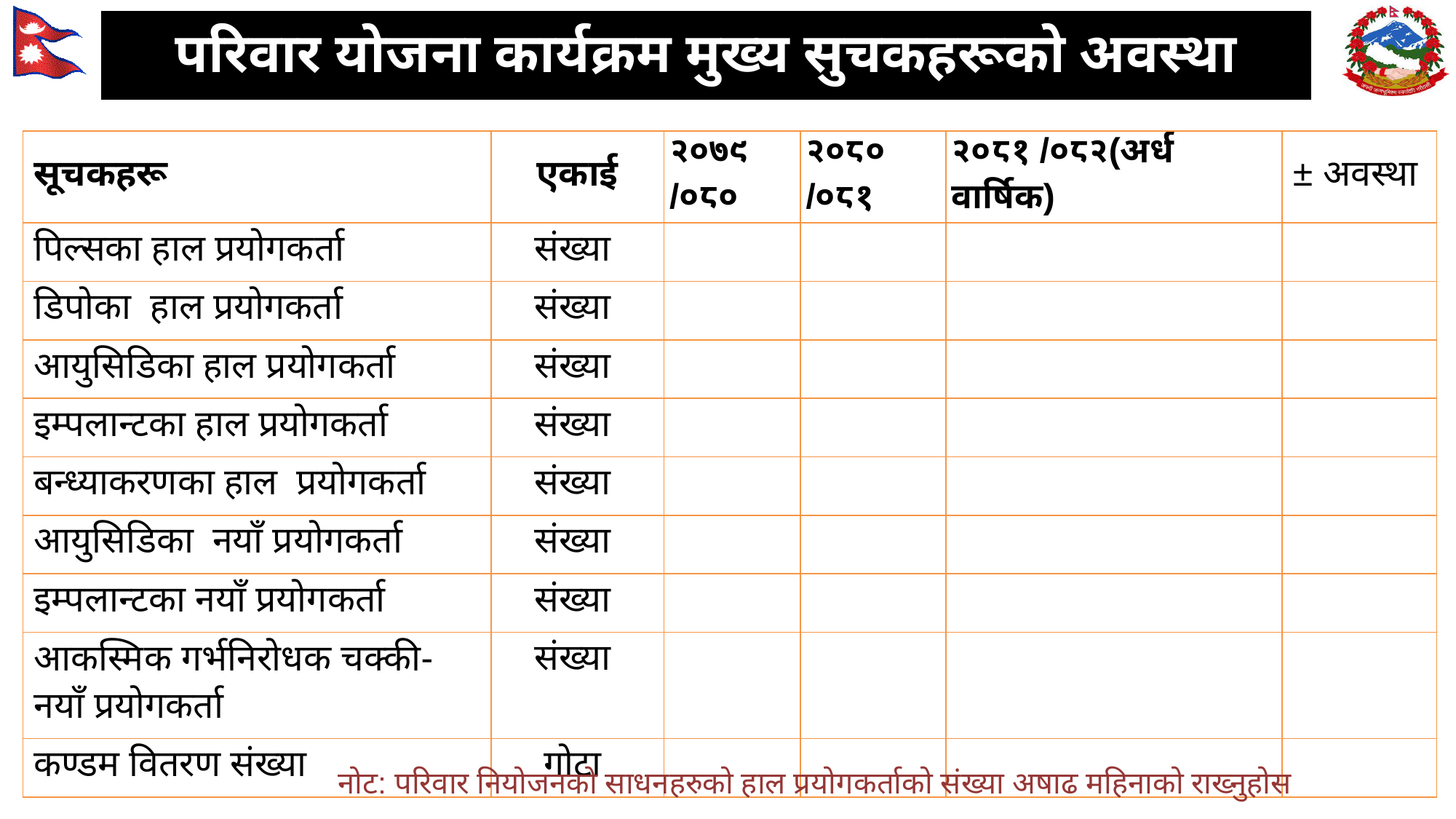

# परिवार योजना कार्यक्रम मुख्य सुचकहरूको अवस्था
| सूचकहरू | एकाई | २०७९ /०८० | २०८० /०८१ | २०८१ /०८२(अर्ध वार्षिक) | ± अवस्था |
| --- | --- | --- | --- | --- | --- |
| पिल्सका हाल प्रयोगकर्ता | संख्या |  |  |  |  |
| डिपोका हाल प्रयोगकर्ता | संख्या |  |  |  |  |
| आयुसिडिका हाल प्रयोगकर्ता | संख्या |  |  |  |  |
| इम्पलान्टका हाल प्रयोगकर्ता | संख्या |  |  |  |  |
| बन्ध्याकरणका हाल प्रयोगकर्ता | संख्या |  |  |  |  |
| आयुसिडिका नयाँ प्रयोगकर्ता | संख्या |  |  |  |  |
| इम्पलान्टका नयाँ प्रयोगकर्ता | संख्या |  |  |  |  |
| आकस्मिक गर्भनिरोधक चक्की- नयाँ प्रयोगकर्ता | संख्या |  |  |  |  |
| कण्डम वितरण संख्या | गोटा |  |  |  |  |
नोट: परिवार नियोजनको साधनहरुको हाल प्रयोगकर्ताको संख्या अषाढ महिनाको राख्नुहोस